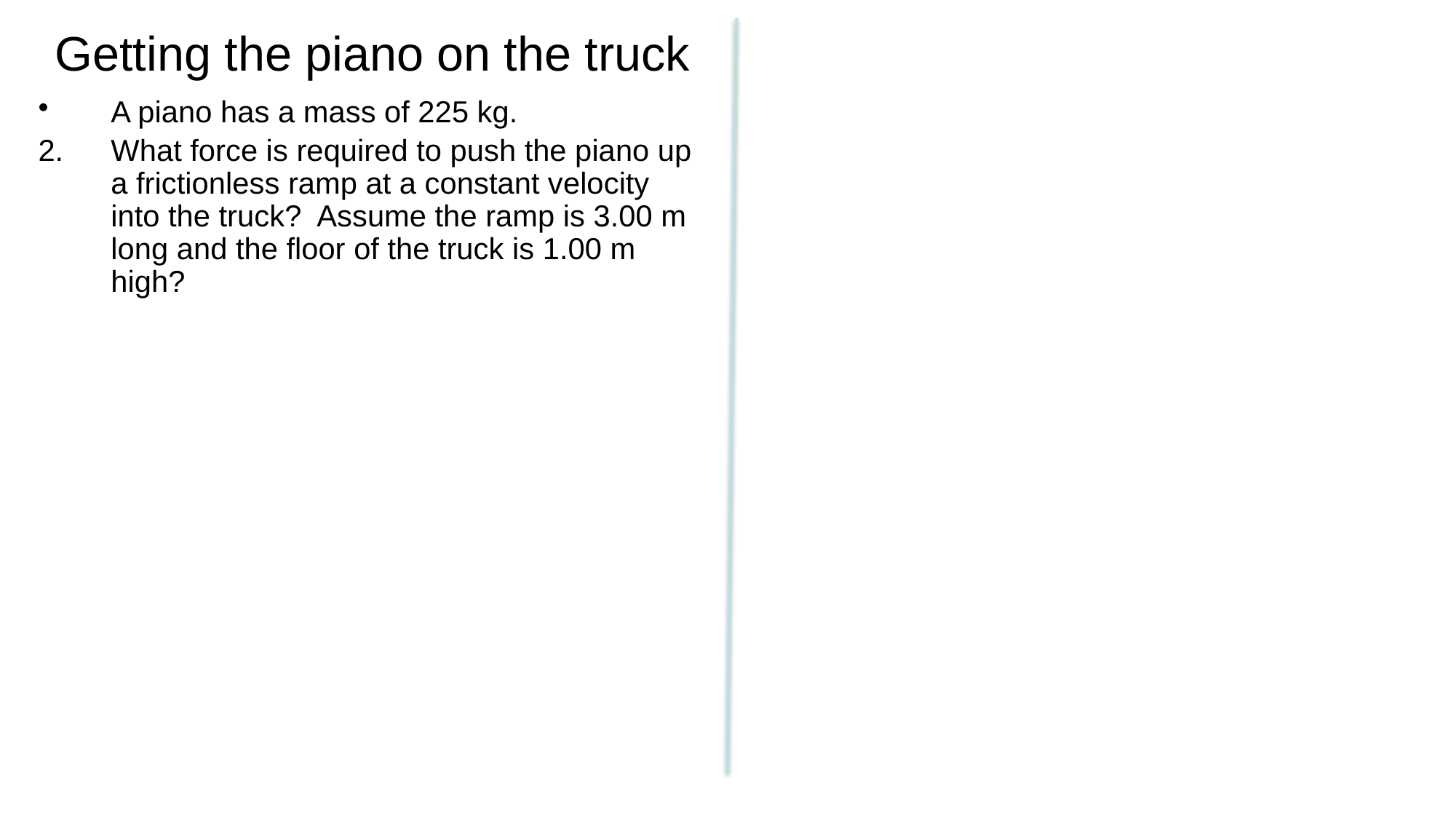

# Getting the piano on the truck
A piano has a mass of 225 kg.
What force is required to push the piano up a frictionless ramp at a constant velocity into the truck?  Assume the ramp is 3.00 m long and the floor of the truck is 1.00 m high?